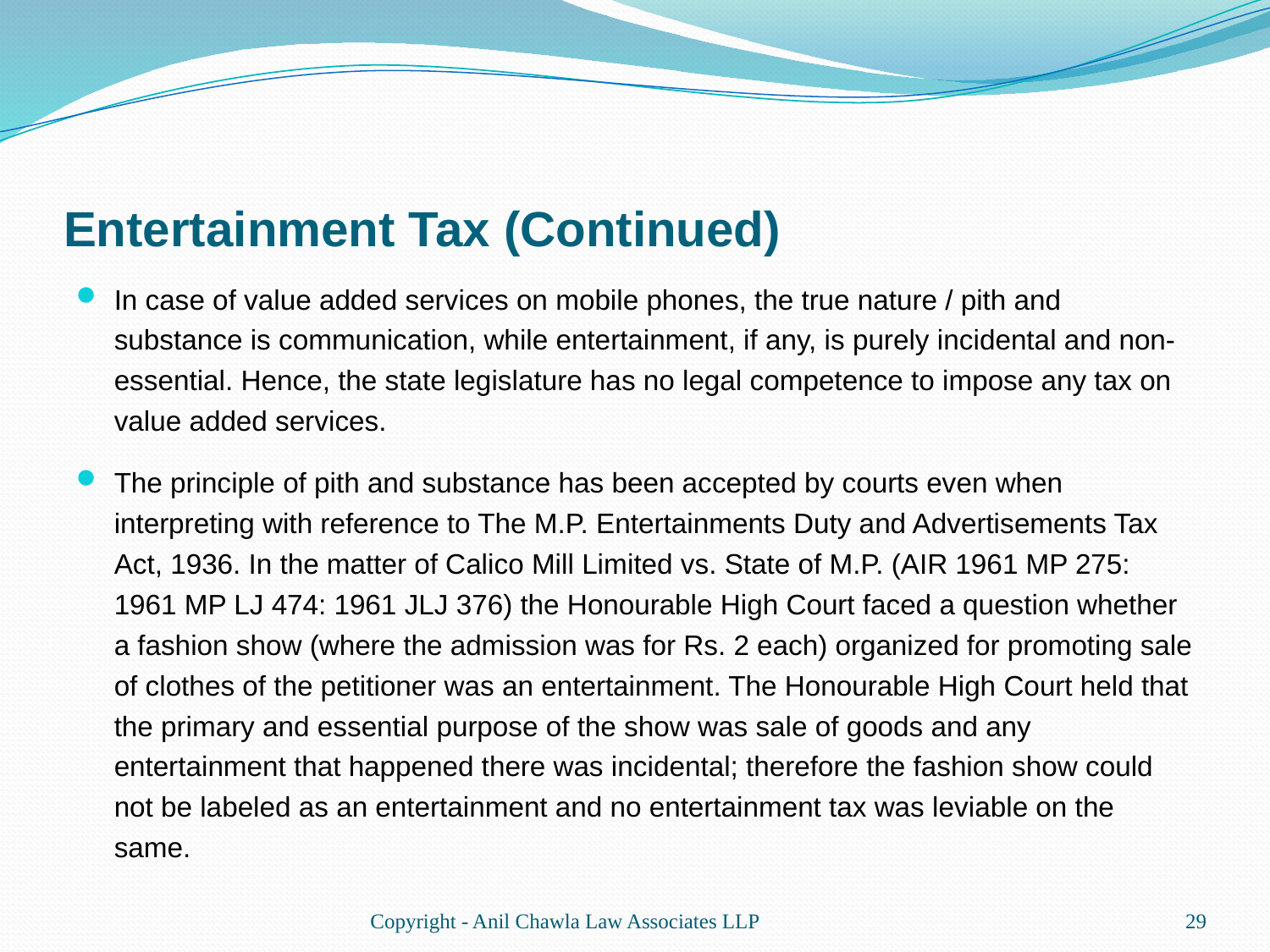

# Entertainment Tax (Continued)
In case of value added services on mobile phones, the true nature / pith and substance is communication, while entertainment, if any, is purely incidental and non-essential. Hence, the state legislature has no legal competence to impose any tax on value added services.
The principle of pith and substance has been accepted by courts even when interpreting with reference to The M.P. Entertainments Duty and Advertisements Tax Act, 1936. In the matter of Calico Mill Limited vs. State of M.P. (AIR 1961 MP 275: 1961 MP LJ 474: 1961 JLJ 376) the Honourable High Court faced a question whether a fashion show (where the admission was for Rs. 2 each) organized for promoting sale of clothes of the petitioner was an entertainment. The Honourable High Court held that the primary and essential purpose of the show was sale of goods and any entertainment that happened there was incidental; therefore the fashion show could not be labeled as an entertainment and no entertainment tax was leviable on the same.
Copyright - Anil Chawla Law Associates LLP
29